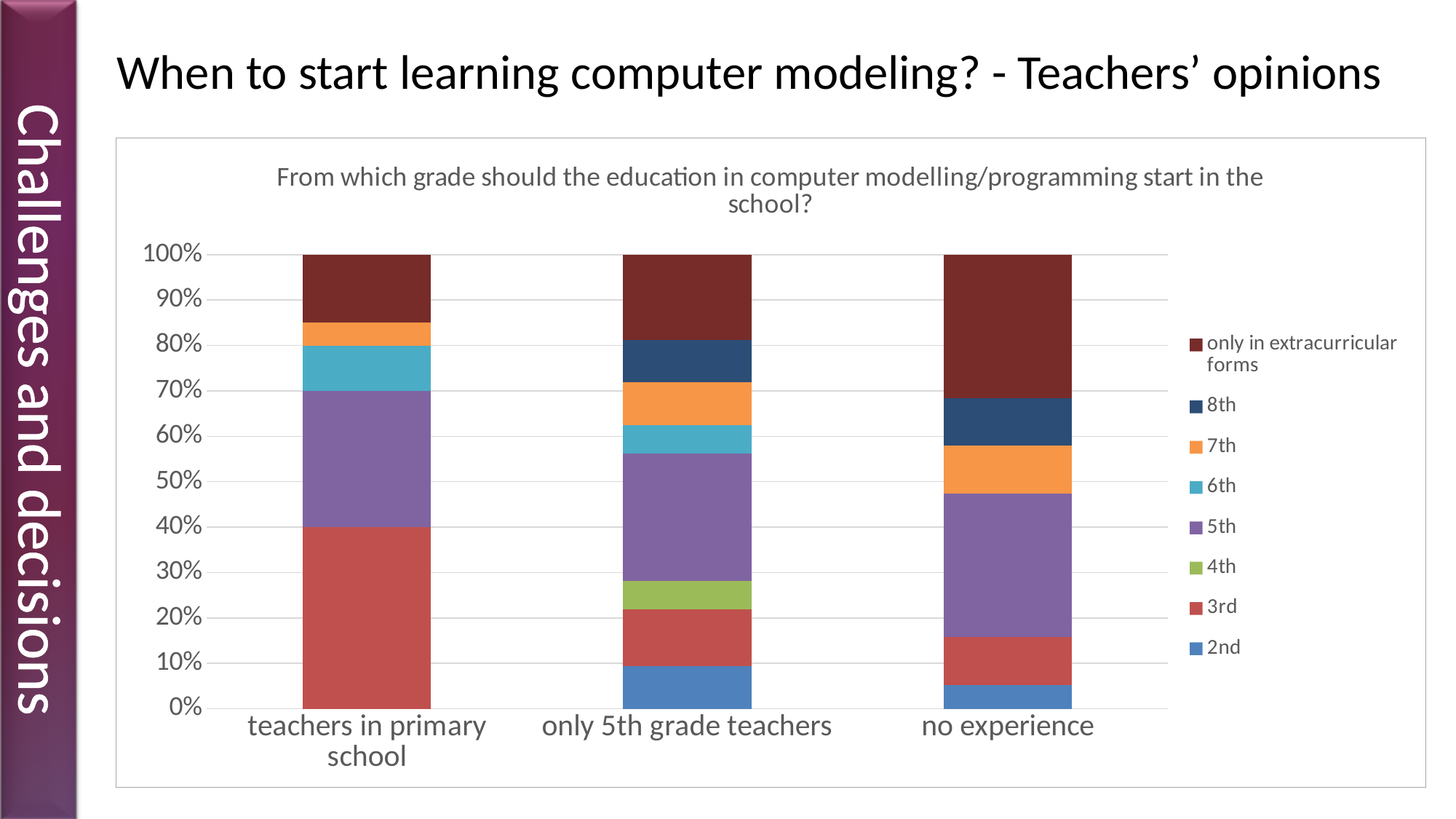

# When to start learning computer modeling? - Teachers’ opinions

### Chart: From which grade should the education in computer modelling/programming start in the school?

| Category | 2nd | 3rd | 4th | 5th | 6th | 7th | 8th | only in extracurricular forms |
|---|---|---|---|---|---|---|---|---|
| teachers in primary school | 0.0 | 8.0 | 0.0 | 6.0 | 2.0 | 1.0 | 0.0 | 3.0 |
| only 5th grade teachers | 3.0 | 4.0 | 2.0 | 9.0 | 2.0 | 3.0 | 3.0 | 6.0 |
| no experience | 1.0 | 2.0 | 0.0 | 6.0 | 0.0 | 2.0 | 2.0 | 6.0 |
Challenges and decisions